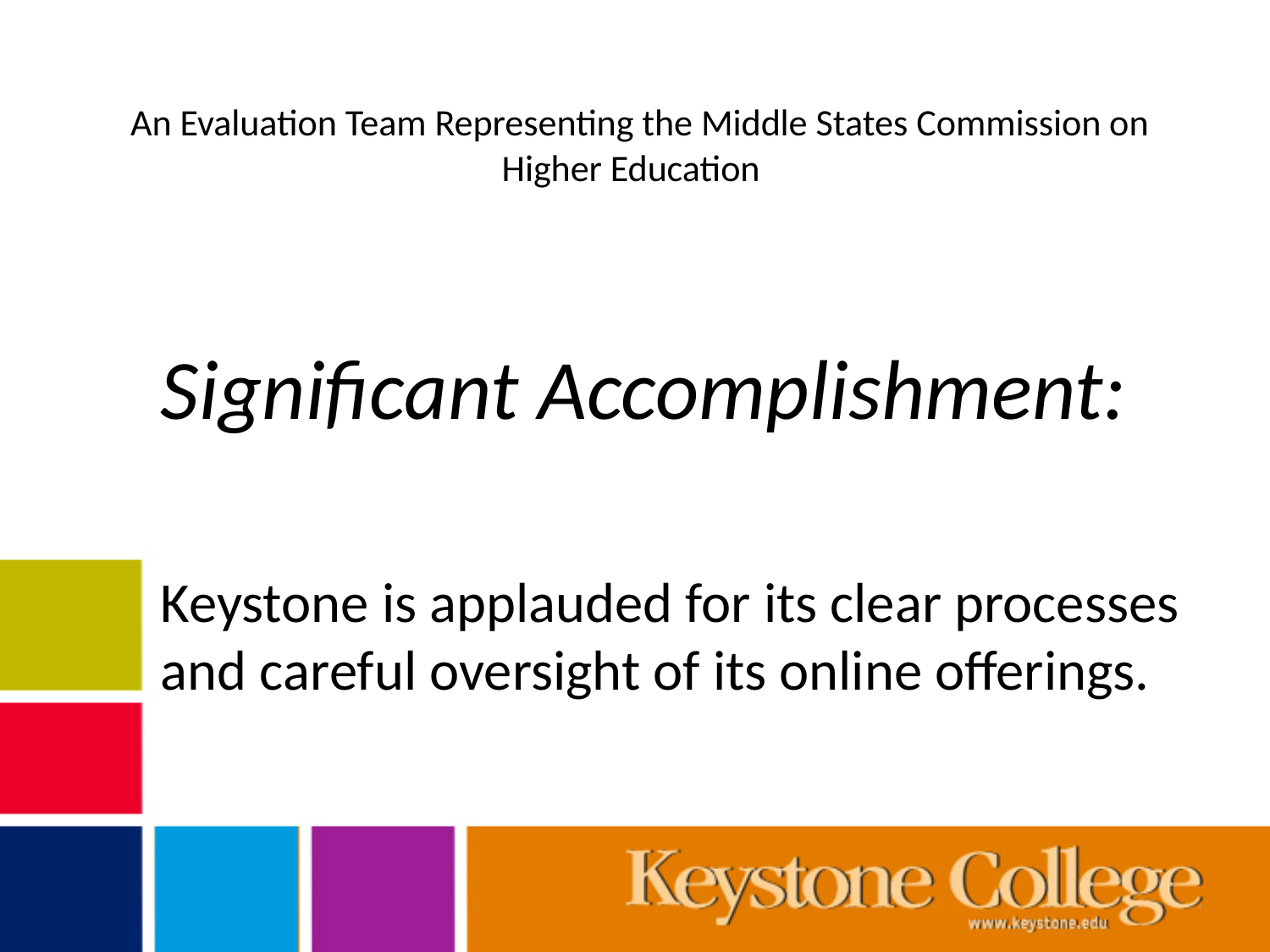

# An Evaluation Team Representing the Middle States Commission on Higher Education
Significant Accomplishment:

Keystone is applauded for its clear processes and careful oversight of its online offerings.